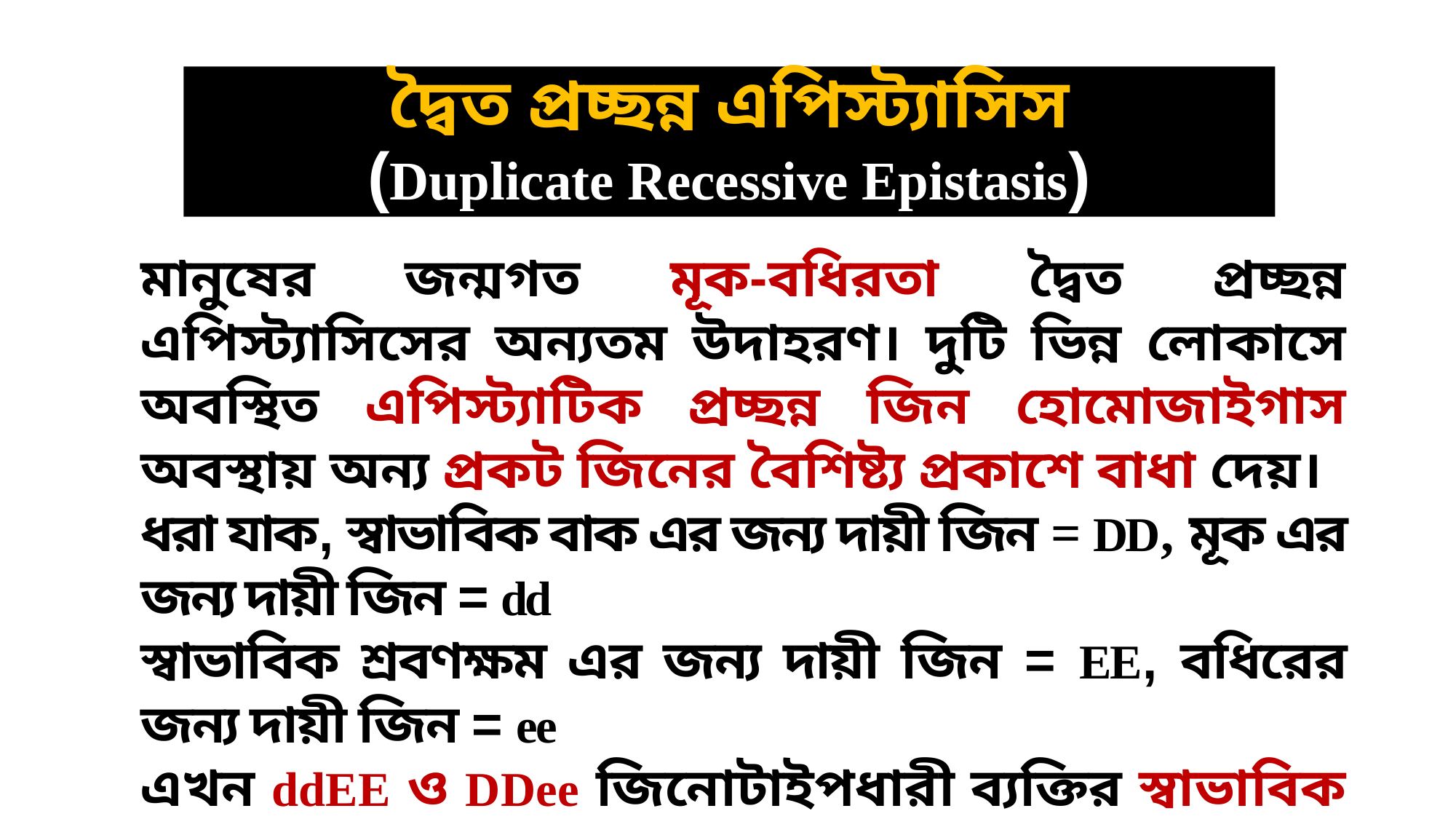

দ্বৈত প্রচ্ছন্ন এপিস্ট্যাসিস
(Duplicate Recessive Epistasis)
মানুষের জন্মগত মূক-বধিরতা দ্বৈত প্রচ্ছন্ন এপিস্ট্যাসিসের অন্যতম উদাহরণ। দুটি ভিন্ন লোকাসে অবস্থিত এপিস্ট্যাটিক প্রচ্ছন্ন জিন হোমোজাইগাস অবস্থায় অন্য প্রকট জিনের বৈশিষ্ট্য প্রকাশে বাধা দেয়।
ধরা যাক, স্বাভাবিক বাক এর জন্য দায়ী জিন = DD, মূক এর জন্য দায়ী জিন = dd
স্বাভাবিক শ্রবণক্ষম এর জন্য দায়ী জিন = EE, বধিরের জন্য দায়ী জিন = ee
এখন ddEE ও DDee জিনোটাইপধারী ব্যক্তির স্বাভাবিক বাক ও শ্রবণক্ষম জিন থাকলেও মূকবধির হবে। কারণ d ও e প্রচ্ছন্ন জিন দ্বৈত অবস্থায় প্রকট হোমোজাইগাস জিন DD ও EE এর বৈশিষ্ট্য প্রকাশে বাধা দেয়।